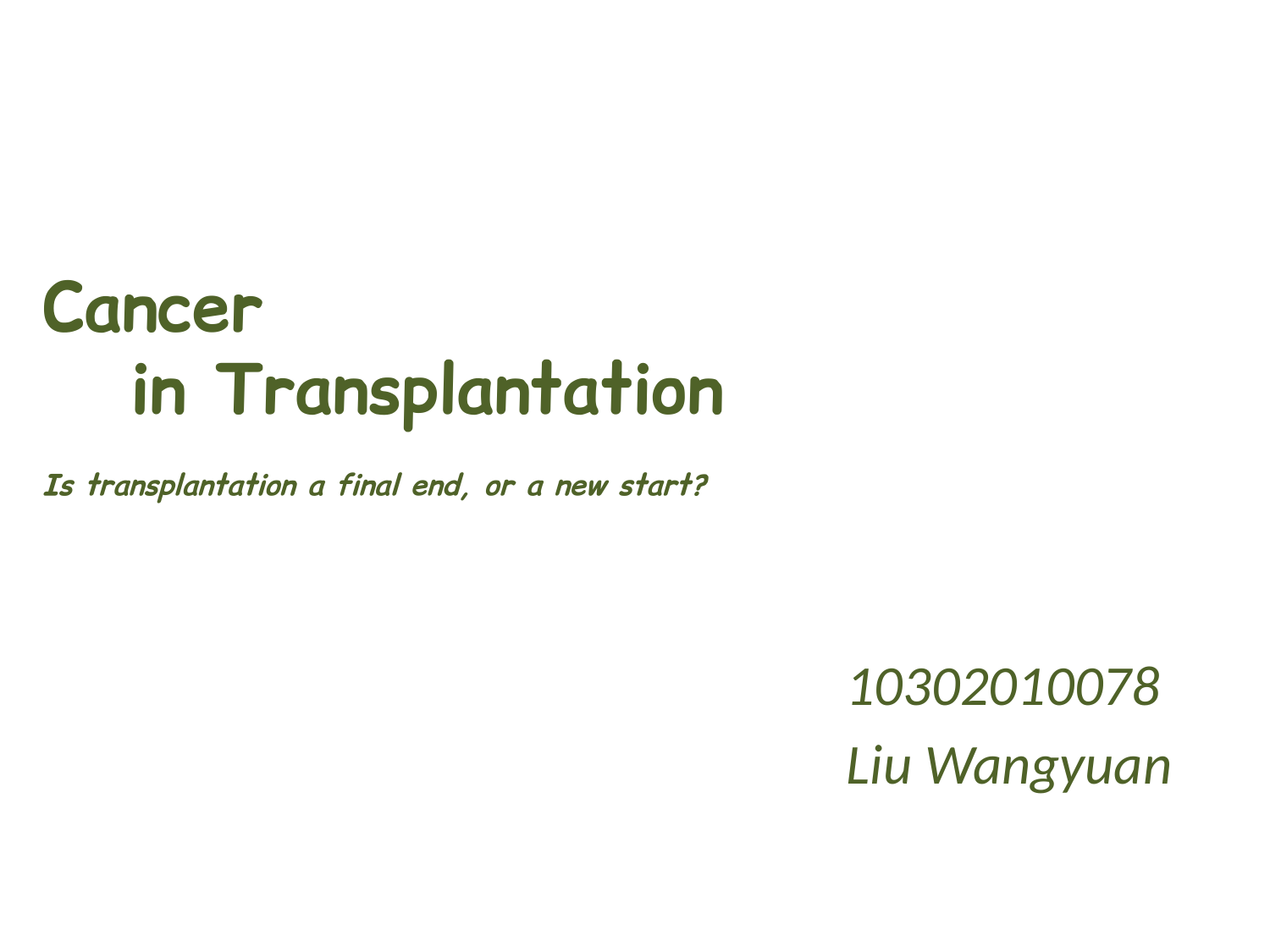

# Cancer in Transplantation Is transplantation a final end, or a new start?
10302010078
Liu Wangyuan